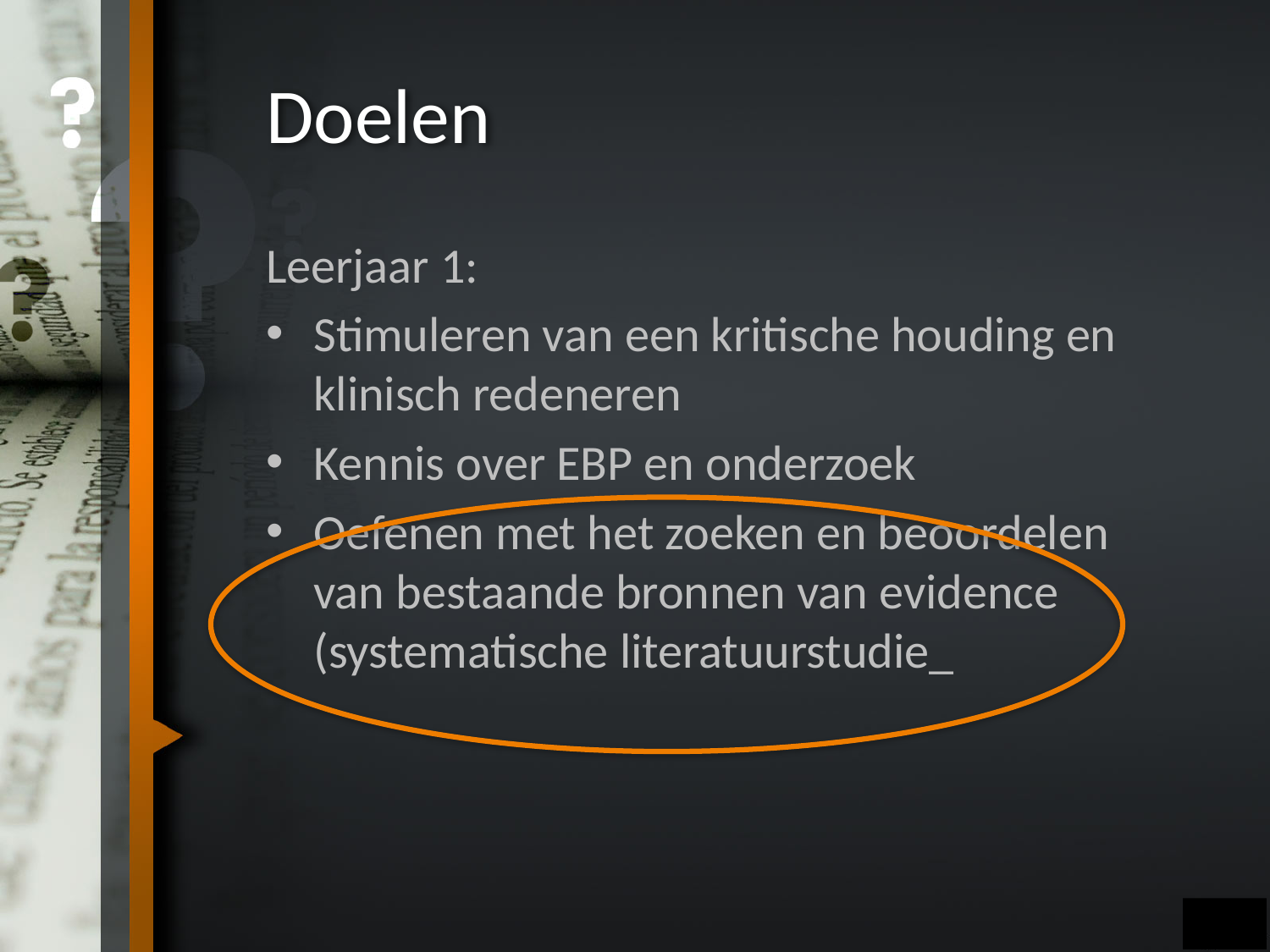

# Doelen

Leerjaar 1:
Stimuleren van een kritische houding en klinisch redeneren
Kennis over EBP en onderzoek
Oefenen met het zoeken en beoordelen van bestaande bronnen van evidence (systematische literatuurstudie_